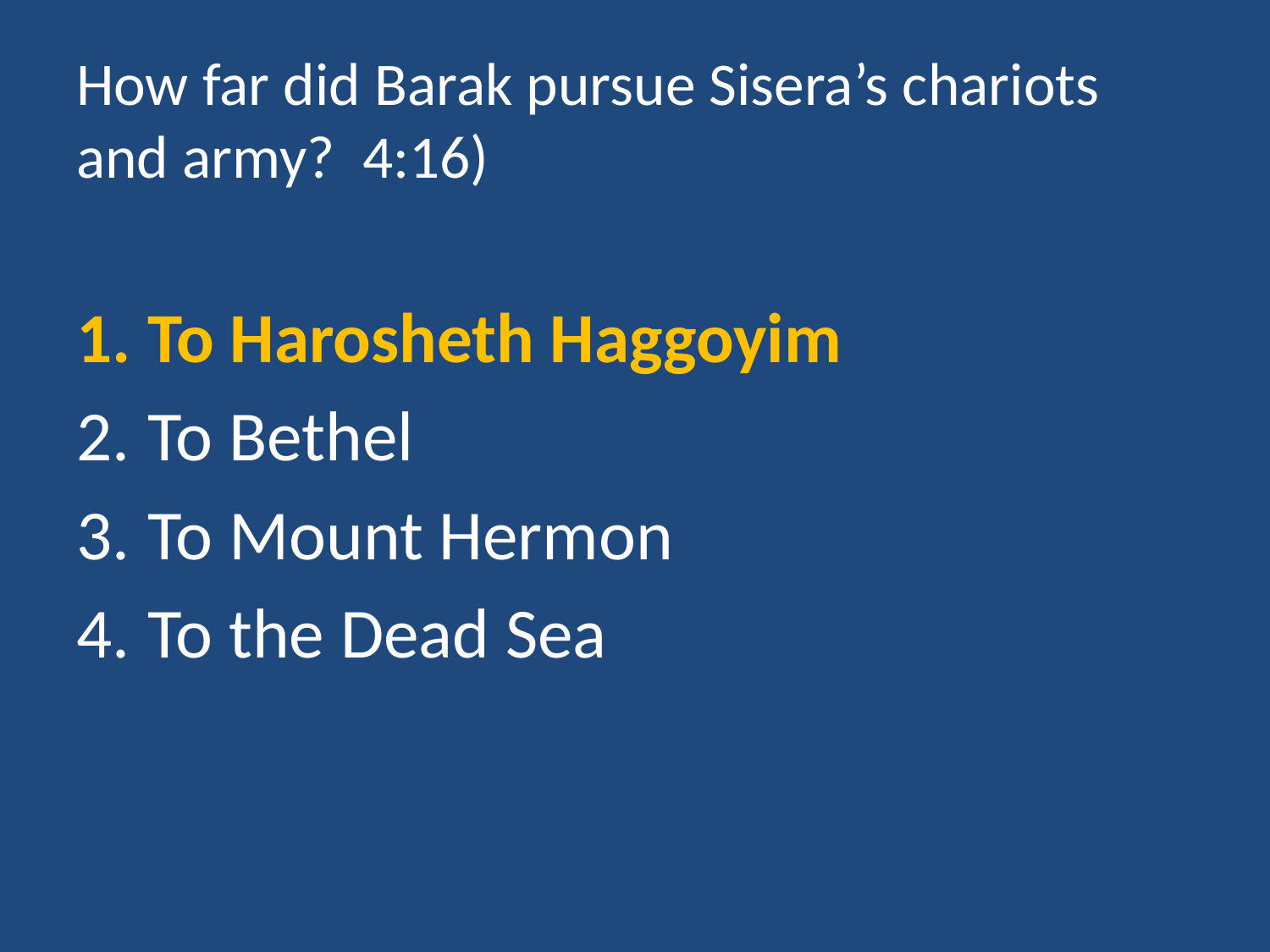

# How far did Barak pursue Sisera’s chariots and army?  4:16)
To Harosheth Haggoyim
To Bethel
To Mount Hermon
To the Dead Sea